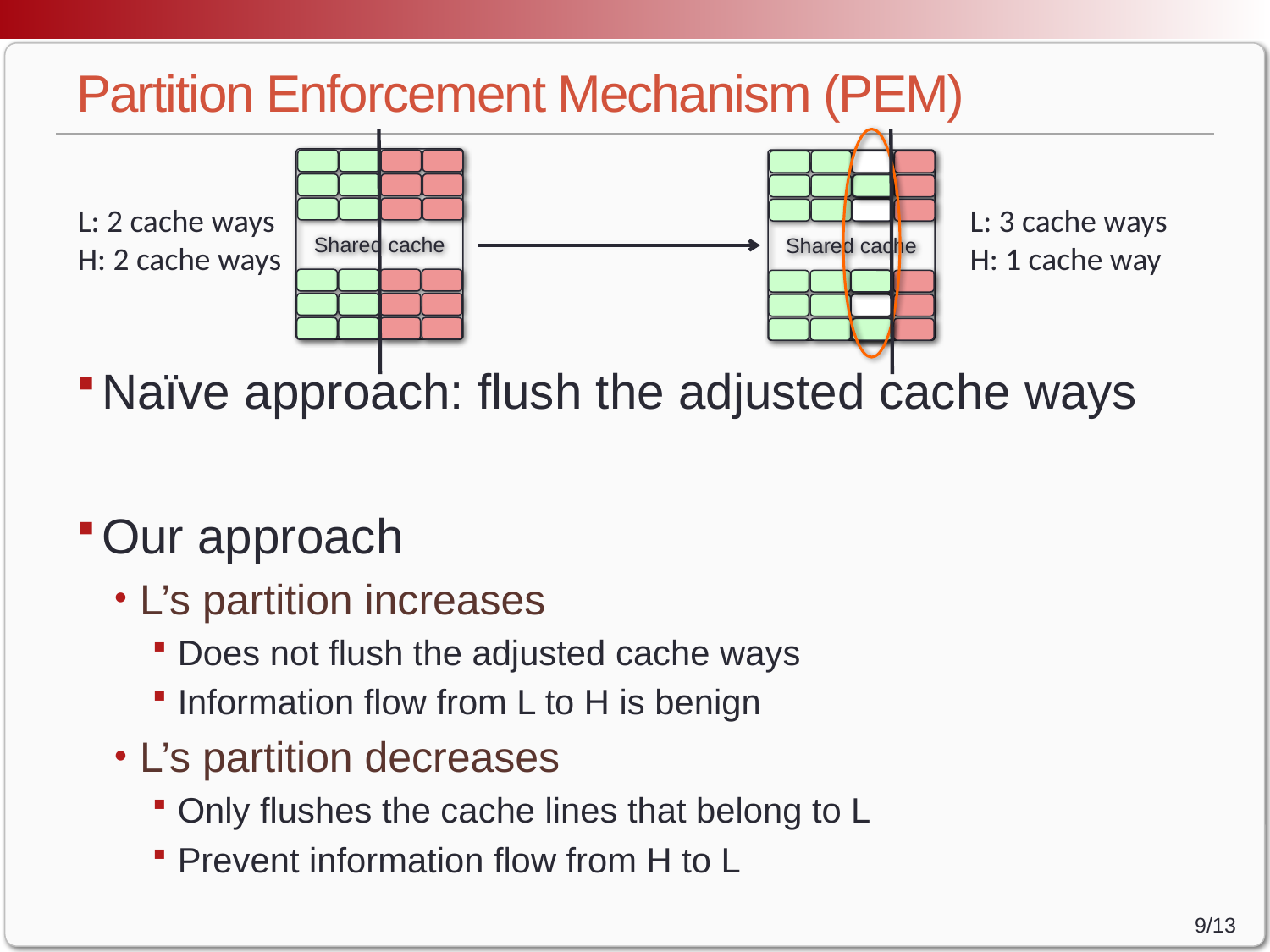

# Partition Enforcement Mechanism (PEM)

Naïve approach: flush the adjusted cache ways

Our approach
L’s partition increases
Does not flush the adjusted cache ways
Information flow from L to H is benign
L’s partition decreases
Only flushes the cache lines that belong to L
Prevent information flow from H to L

Shared cache

Shared cache

L: 2 cache ways
H: 2 cache ways
L: 3 cache ways
H: 1 cache way

9/13